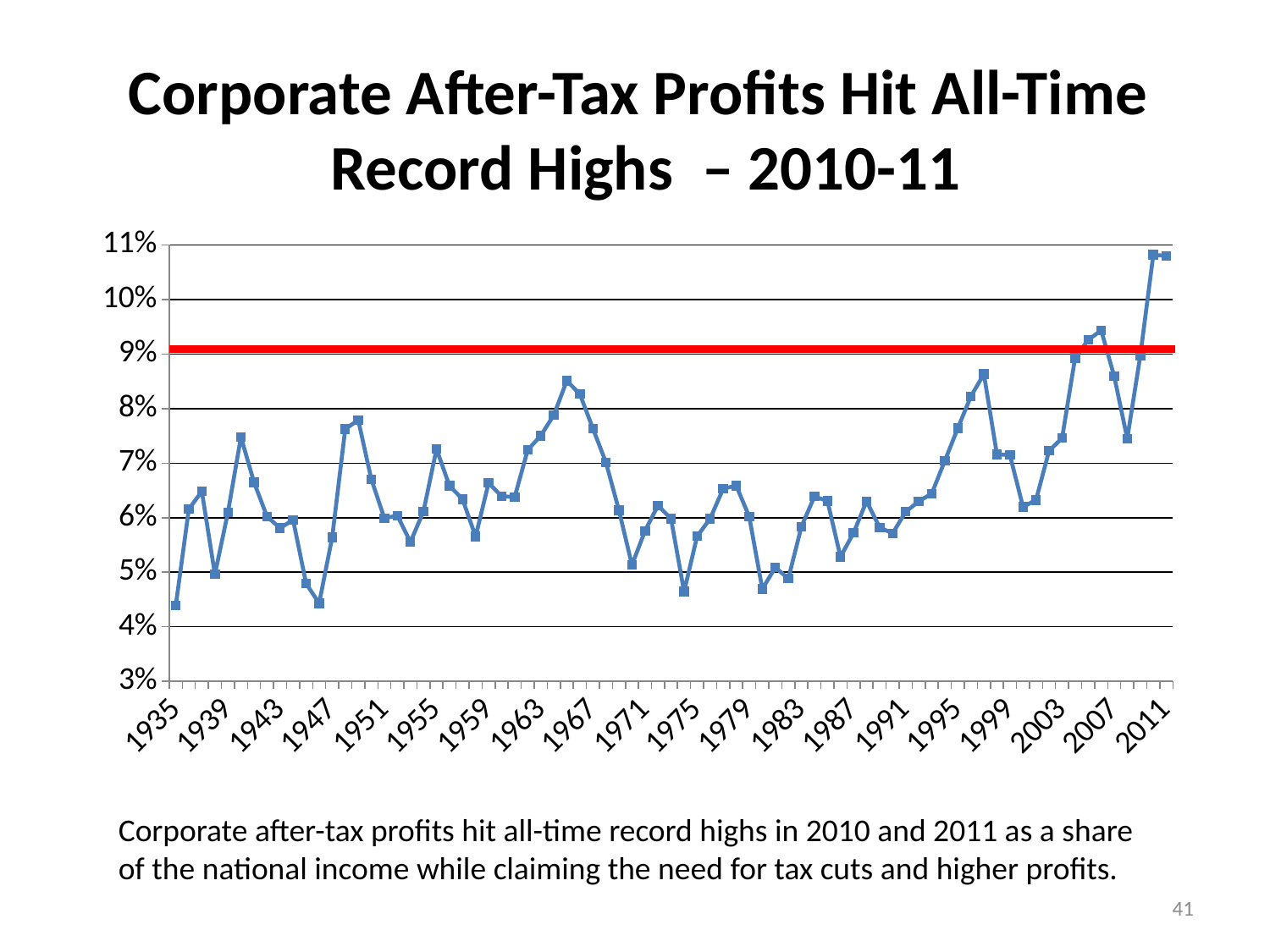

# Corporate After-Tax Profits Hit All-Time  Record Highs  – 2010-11

### Chart

| Category | Corporate After-Tax Profits as a Share of National Income |
|---|---|
| 1935 | 0.04393939393939394 |
| 1936 | 0.06157965194109772 |
| 1937 | 0.06482593037214887 |
| 1938 | 0.04960835509138381 |
| 1939 | 0.06097560975609756 |
| 1940 | 0.0748074807480748 |
| 1941 | 0.06649395509499137 |
| 1942 | 0.06020066889632107 |
| 1943 | 0.05808903365906623 |
| 1944 | 0.0595959595959596 |
| 1945 | 0.04790721129601613 |
| 1946 | 0.044310171198388724 |
| 1947 | 0.05640314378178455 |
| 1948 | 0.07625721352019786 |
| 1949 | 0.07789473684210527 |
| 1950 | 0.06707086017430845 |
| 1951 | 0.059907834101382486 |
| 1952 | 0.06037970743853096 |
| 1953 | 0.055522740696987594 |
| 1954 | 0.06111603188662533 |
| 1955 | 0.07258064516129033 |
| 1956 | 0.06583945302608256 |
| 1957 | 0.06339220904911685 |
| 1958 | 0.056544754571703555 |
| 1959 | 0.06637265711135612 |
| 1960 | 0.06393753956530915 |
| 1961 | 0.06378642755247606 |
| 1962 | 0.07241444507468331 |
| 1963 | 0.07504020010720028 |
| 1964 | 0.07881609577652145 |
| 1965 | 0.08509659613615454 |
| 1966 | 0.08266441346289255 |
| 1967 | 0.0763592750533049 |
| 1968 | 0.07014125669751582 |
| 1969 | 0.06133933595948227 |
| 1970 | 0.051317912856374395 |
| 1971 | 0.05757756563245823 |
| 1972 | 0.06223543186526164 |
| 1973 | 0.059786533986036436 |
| 1974 | 0.046440551621319416 |
| 1975 | 0.056578947368421055 |
| 1976 | 0.05982109578829668 |
| 1977 | 0.0653165683765439 |
| 1978 | 0.06588096059963508 |
| 1979 | 0.06017880176133078 |
| 1980 | 0.046937936703658034 |
| 1981 | 0.050882848560334086 |
| 1982 | 0.048818124430104505 |
| 1983 | 0.0583542284020971 |
| 1984 | 0.0638777337994395 |
| 1985 | 0.06306306306306306 |
| 1986 | 0.05282190365491412 |
| 1987 | 0.05720481927710844 |
| 1988 | 0.06302102912234925 |
| 1989 | 0.058223101760233306 |
| 1990 | 0.057120268801264945 |
| 1991 | 0.06107821154104142 |
| 1992 | 0.06298598901596852 |
| 1993 | 0.06442857883727765 |
| 1994 | 0.07038972384449874 |
| 1995 | 0.07639942964905018 |
| 1996 | 0.08223091016633727 |
| 1997 | 0.08633540372670807 |
| 1998 | 0.07162628879069531 |
| 1999 | 0.07148839435271596 |
| 2000 | 0.06198749286825001 |
| 2001 | 0.063243043156382 |
| 2002 | 0.07226444172822448 |
| 2003 | 0.07459197983780817 |
| 2004 | 0.08931080311372698 |
| 2005 | 0.0925774805300786 |
| 2006 | 0.09433805439191435 |
| 2007 | 0.08592817269529864 |
| 2008 | 0.07450174873702325 |
| 2009 | 0.08969673021831472 |
| 2010 | 0.10818451569691824 |
| 2011 | 0.108 |
Corporate after-tax profits hit all-time record highs in 2010 and 2011 as a share of the national income while claiming the need for tax cuts and higher profits.
41